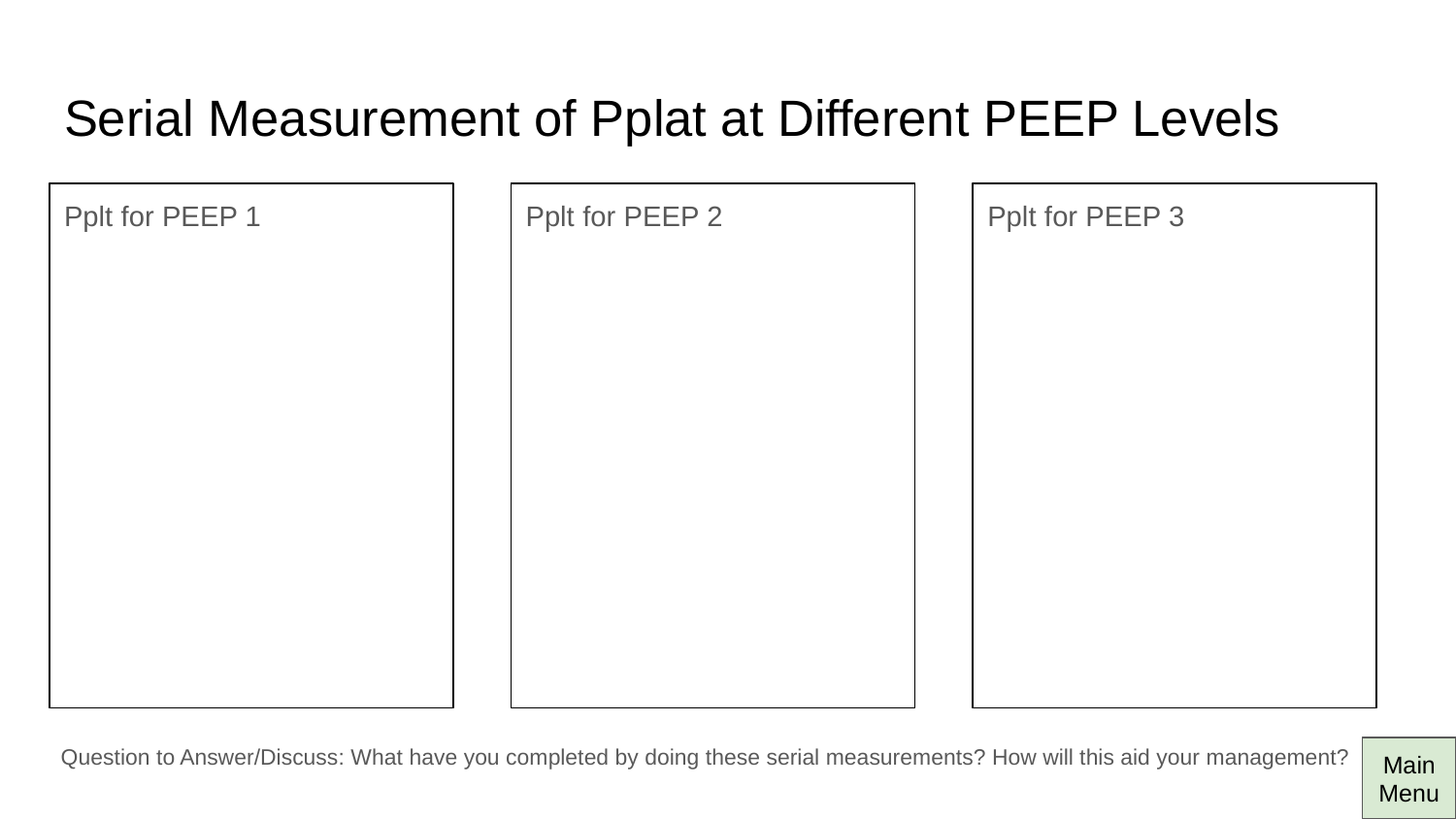

# Serial Measurement of Pplat at Different PEEP Levels
Pplt for PEEP 1

Pplt for PEEP 2

Pplt for PEEP 3

Question to Answer/Discuss: What have you completed by doing these serial measurements? How will this aid your management?
Main Menu